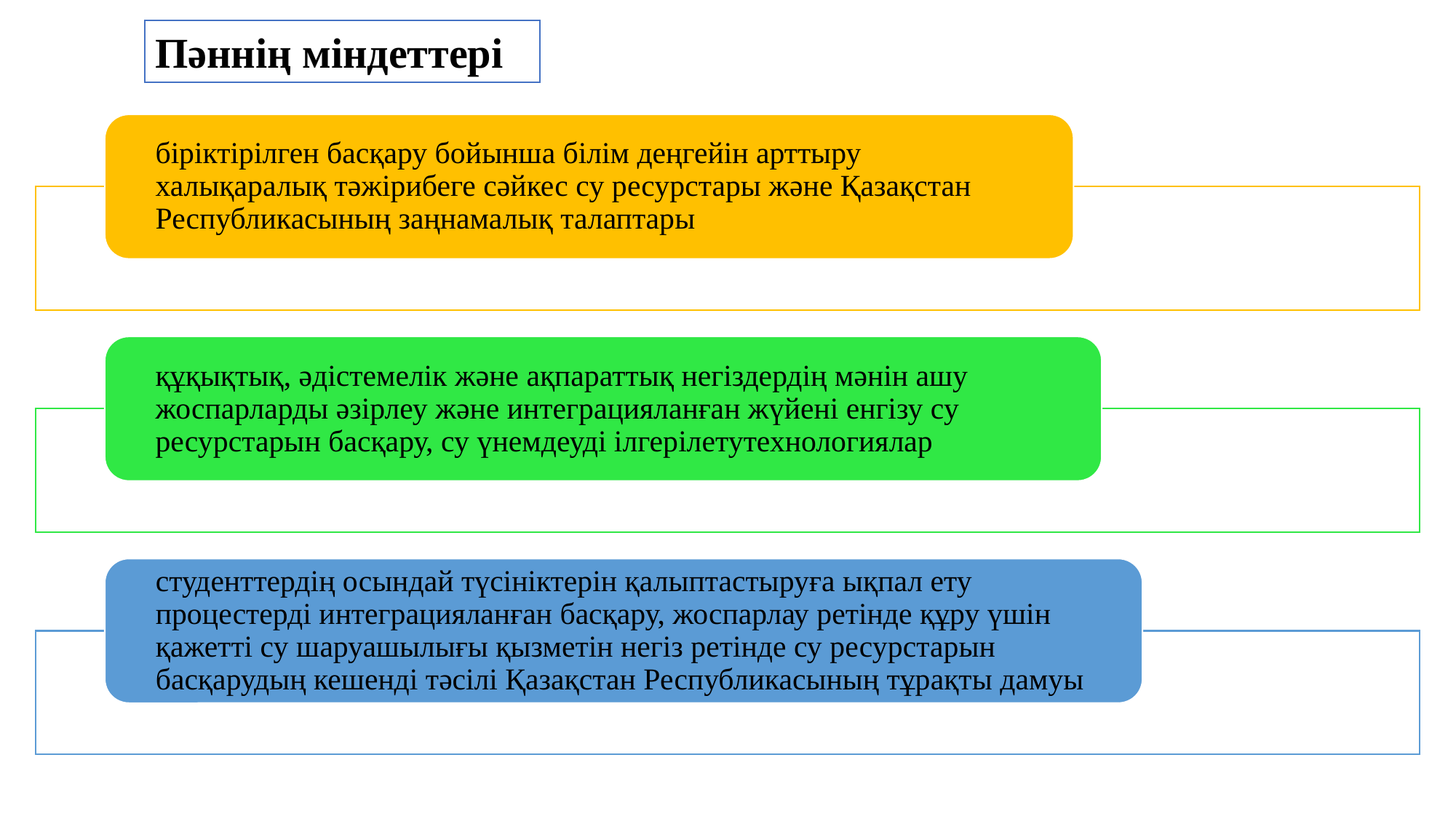

Пәннің міндеттері
біріктірілген басқару бойынша білім деңгейін арттыру халықаралық тәжірибеге сәйкес су ресурстары және Қазақстан Республикасының заңнамалық талаптары
құқықтық, әдістемелік және ақпараттық негіздердің мәнін ашу жоспарларды әзірлеу және интеграцияланған жүйені енгізу су ресурстарын басқару, су үнемдеуді ілгерілетутехнологиялар
студенттердің осындай түсініктерін қалыптастыруға ықпал ету процестерді интеграцияланған басқару, жоспарлау ретінде құру үшін қажетті су шаруашылығы қызметін негіз ретінде су ресурстарын басқарудың кешенді тәсілі Қазақстан Республикасының тұрақты дамуы